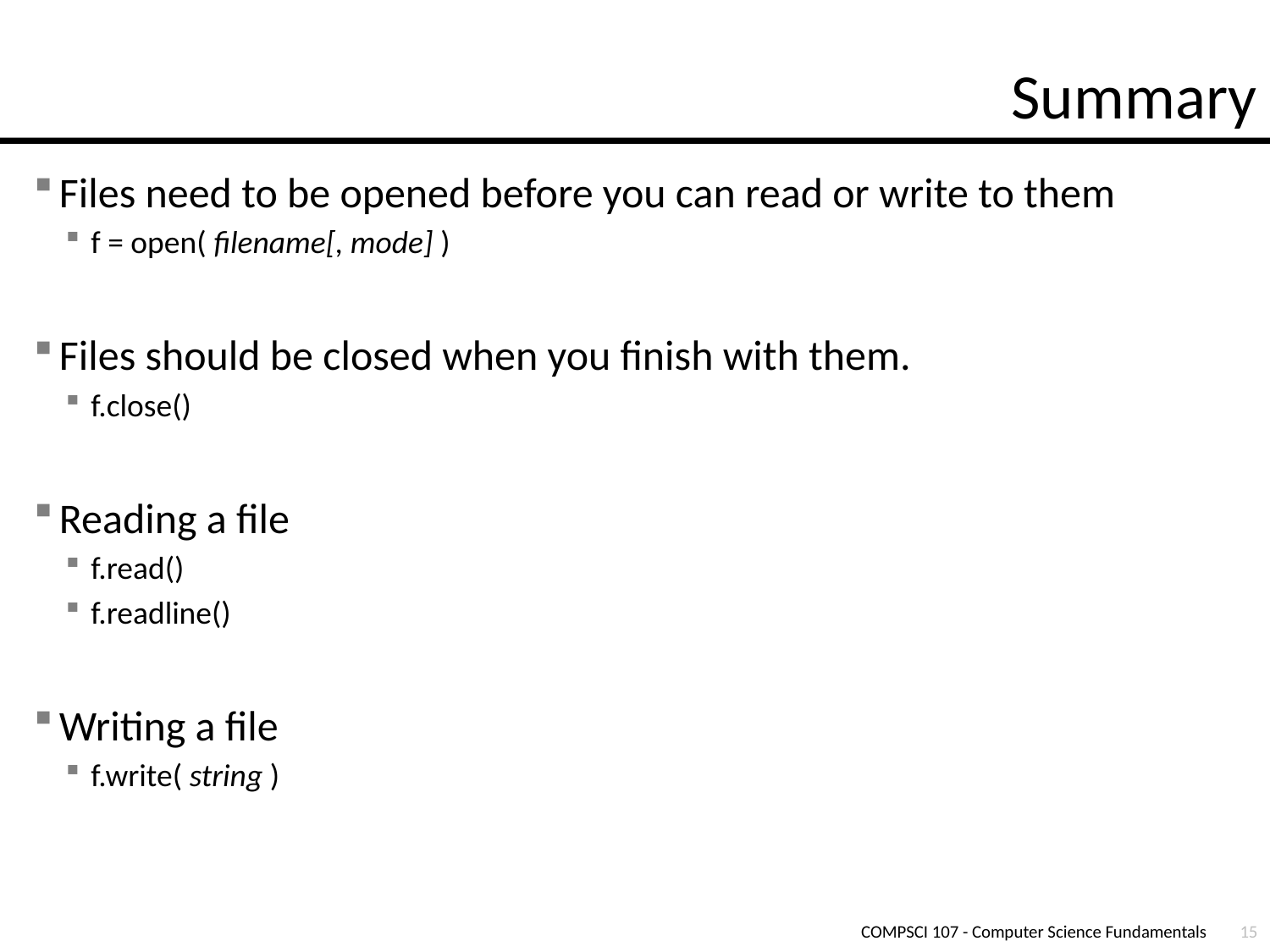

# Summary
Files need to be opened before you can read or write to them
f = open( filename[, mode] )

Files should be closed when you finish with them.
f.close()

Reading a file
f.read()
f.readline()

Writing a file
f.write( string )

COMPSCI 107 - Computer Science Fundamentals
15